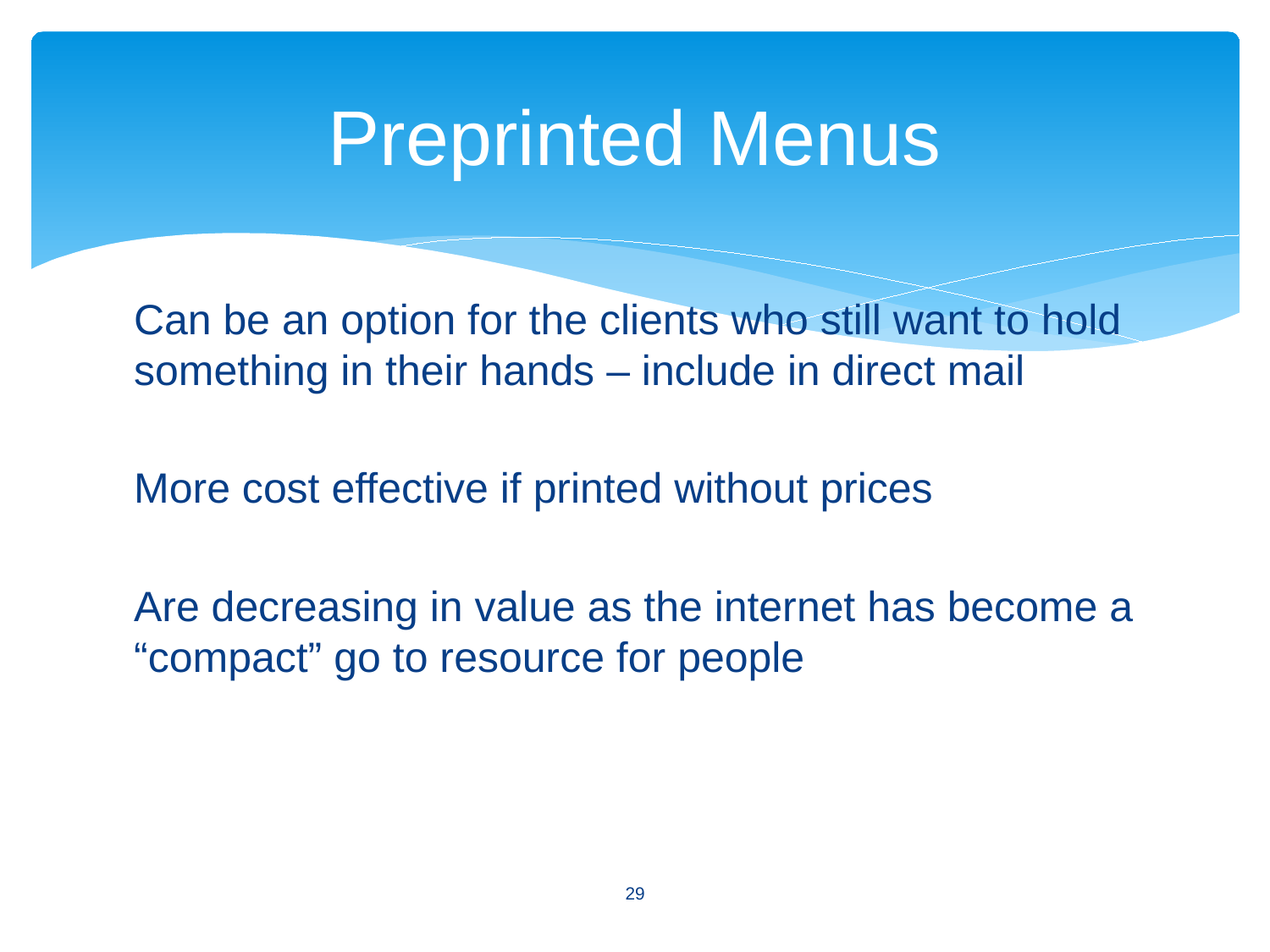

# Preprinted Menus
Can be an option for the clients who still want to hold something in their hands – include in direct mail

More cost effective if printed without prices

Are decreasing in value as the internet has become a “compact” go to resource for people

29